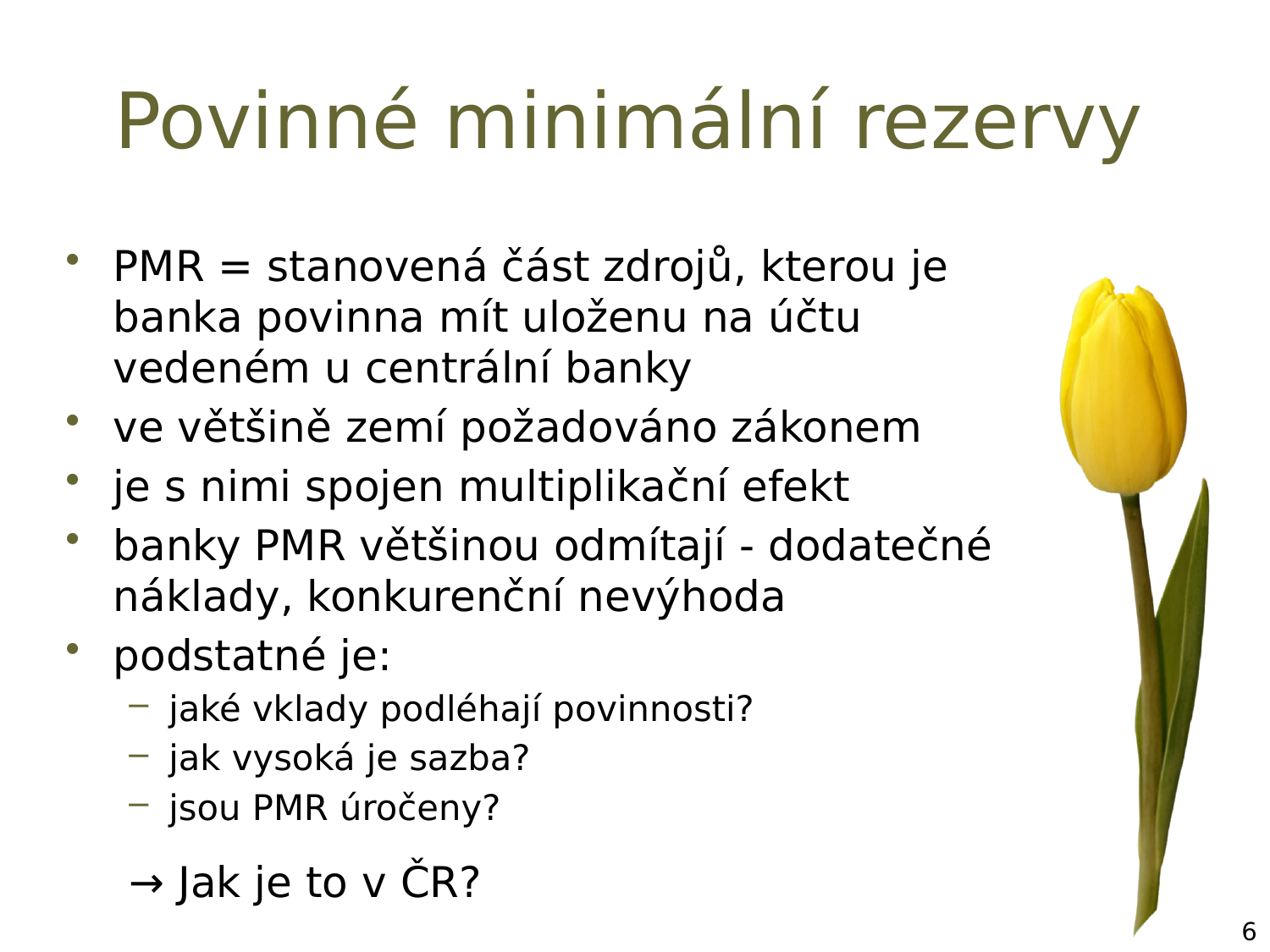

# Povinné minimální rezervy
PMR = stanovená část zdrojů, kterou je banka povinna mít uloženu na účtu vedeném u centrální banky
ve většině zemí požadováno zákonem
je s nimi spojen multiplikační efekt
banky PMR většinou odmítají - dodatečné náklady, konkurenční nevýhoda
podstatné je:
jaké vklady podléhají povinnosti?
jak vysoká je sazba?
jsou PMR úročeny?

→ Jak je to v ČR?
6